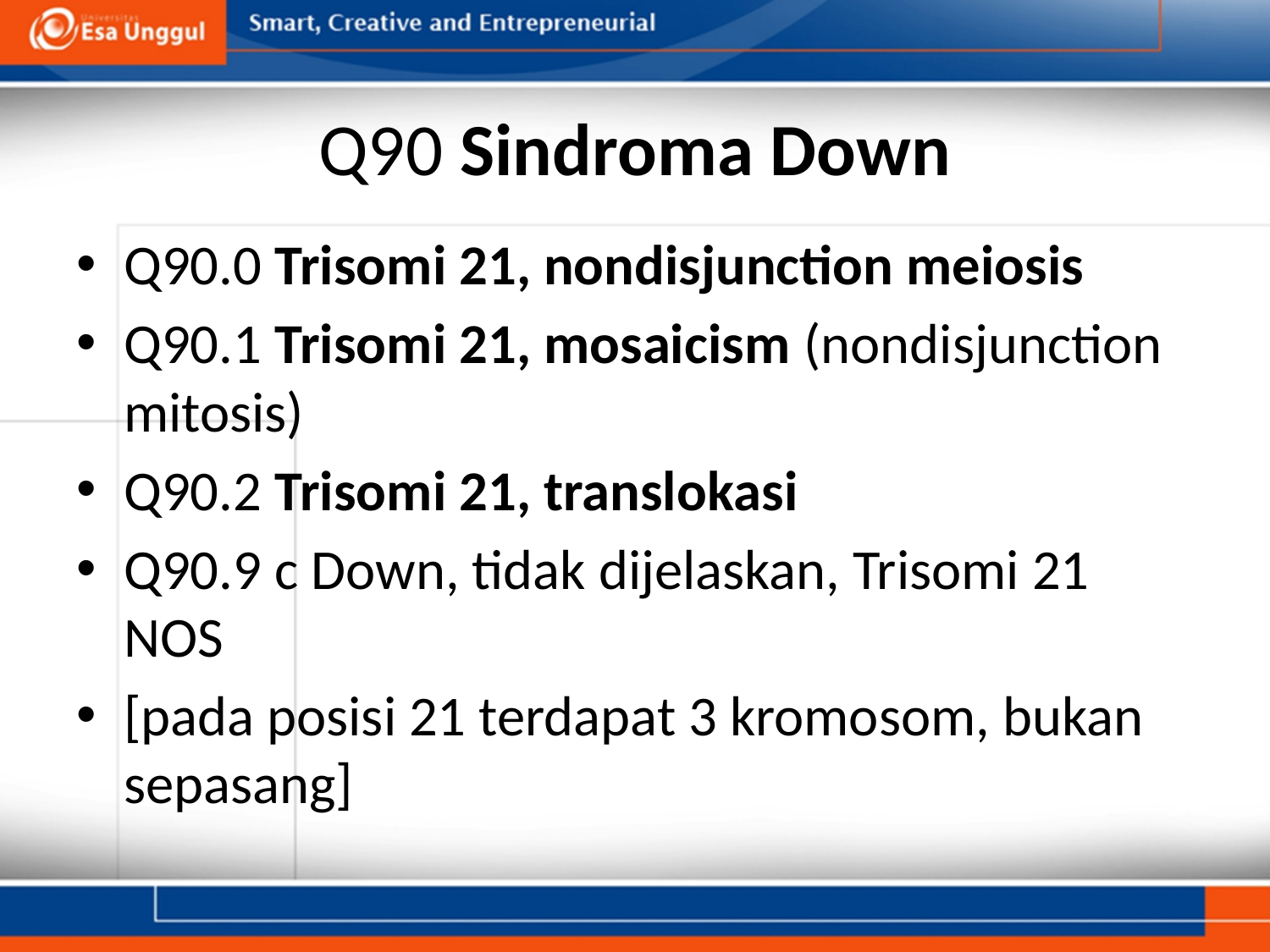

# Q90 Sindroma Down
Q90.0 Trisomi 21, nondisjunction meiosis
Q90.1 Trisomi 21, mosaicism (nondisjunction mitosis)
Q90.2 Trisomi 21, translokasi
Q90.9 c Down, tidak dijelaskan, Trisomi 21 NOS
[pada posisi 21 terdapat 3 kromosom, bukan sepasang]